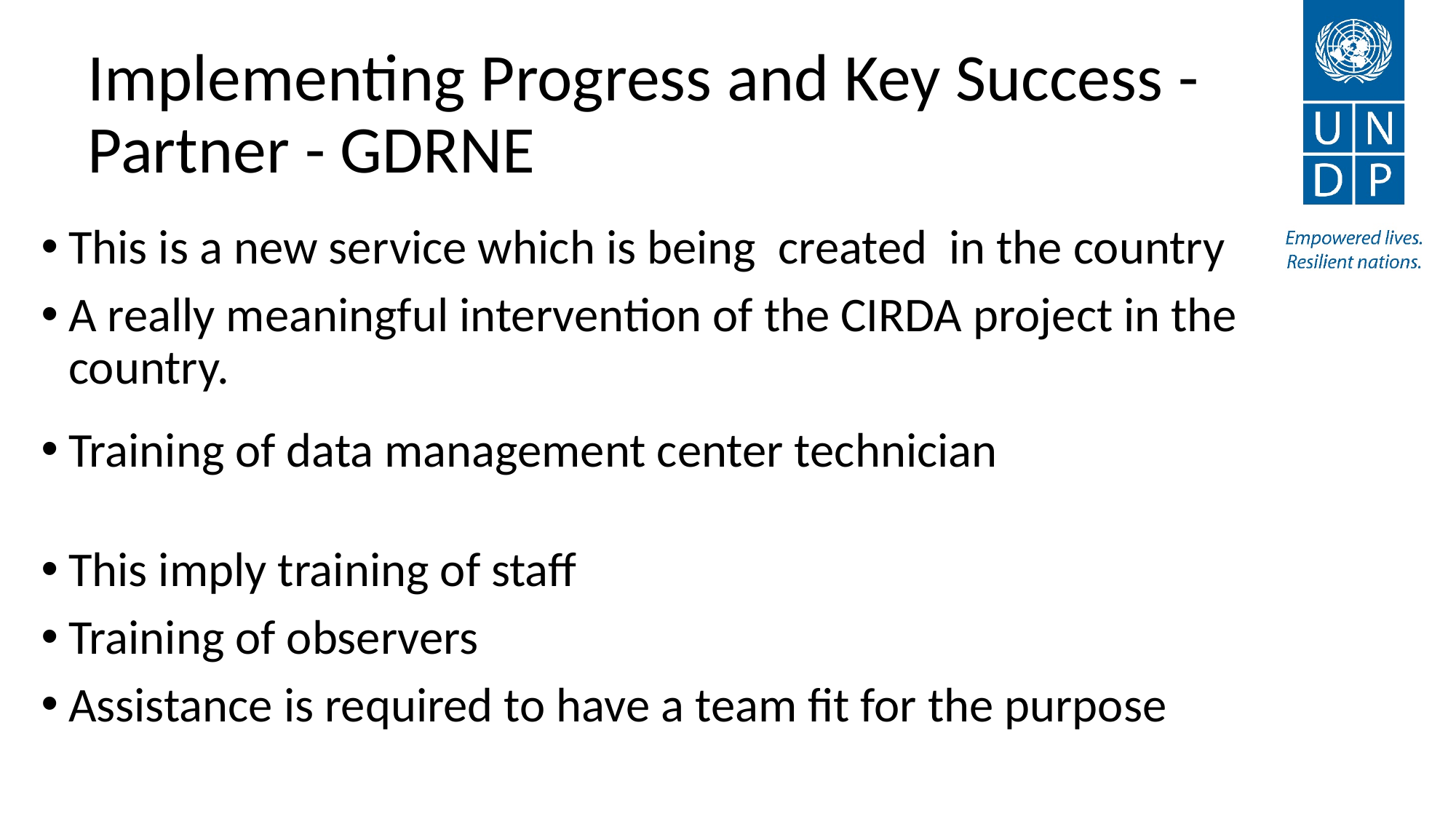

# Implementing Progress and Key Success - Partner - GDRNE
This is a new service which is being  created  in the country
A really meaningful intervention of the CIRDA project in the country.

This imply training of staff
Training of observers
Assistance is required to have a team fit for the purpose

Training of data management center technician